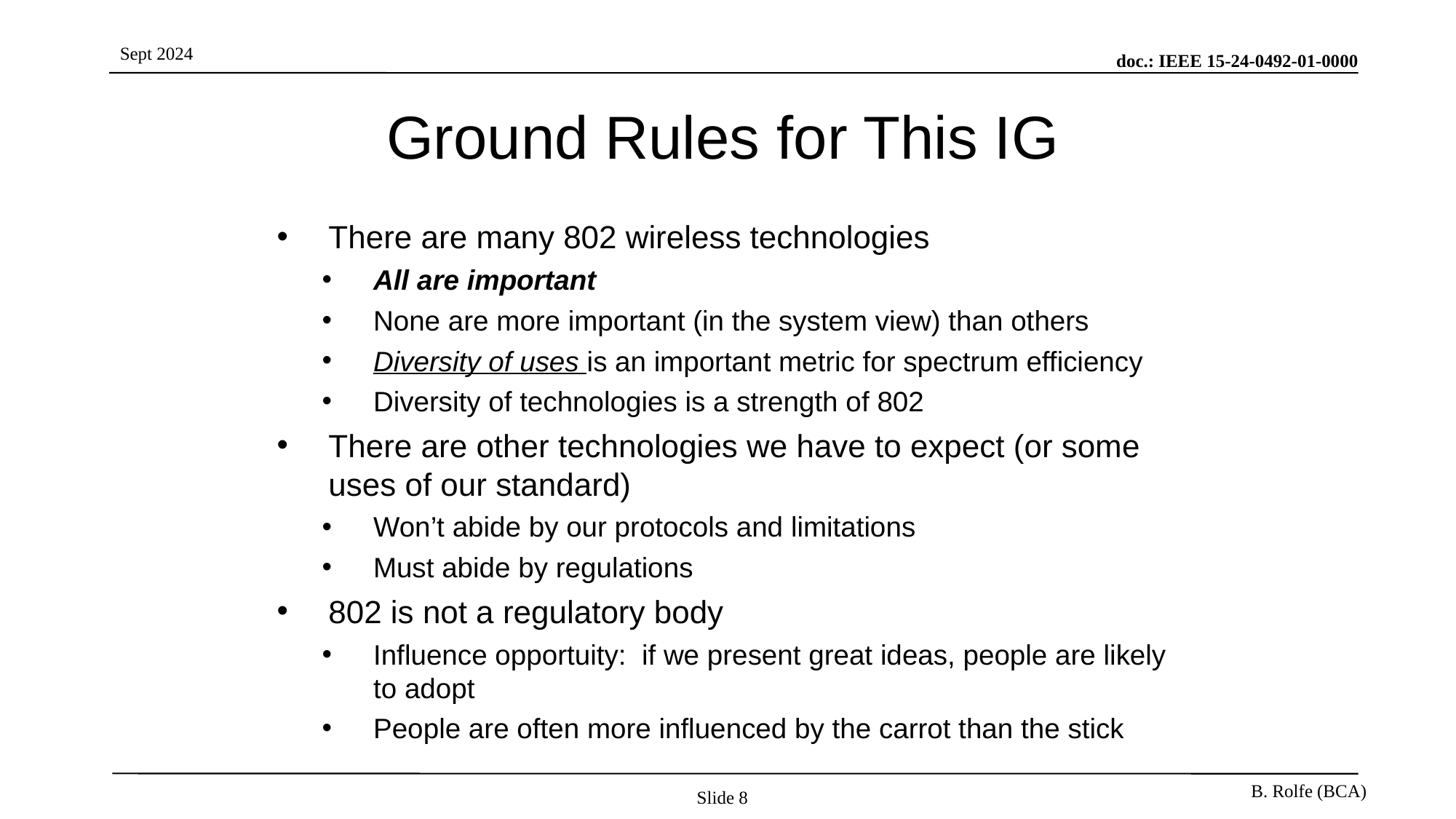

# Ground Rules for This IG
There are many 802 wireless technologies
All are important
None are more important (in the system view) than others
Diversity of uses is an important metric for spectrum efficiency
Diversity of technologies is a strength of 802
There are other technologies we have to expect (or some uses of our standard)
Won’t abide by our protocols and limitations
Must abide by regulations
802 is not a regulatory body
Influence opportuity:  if we present great ideas, people are likely to adopt
People are often more influenced by the carrot than the stick

Slide 8